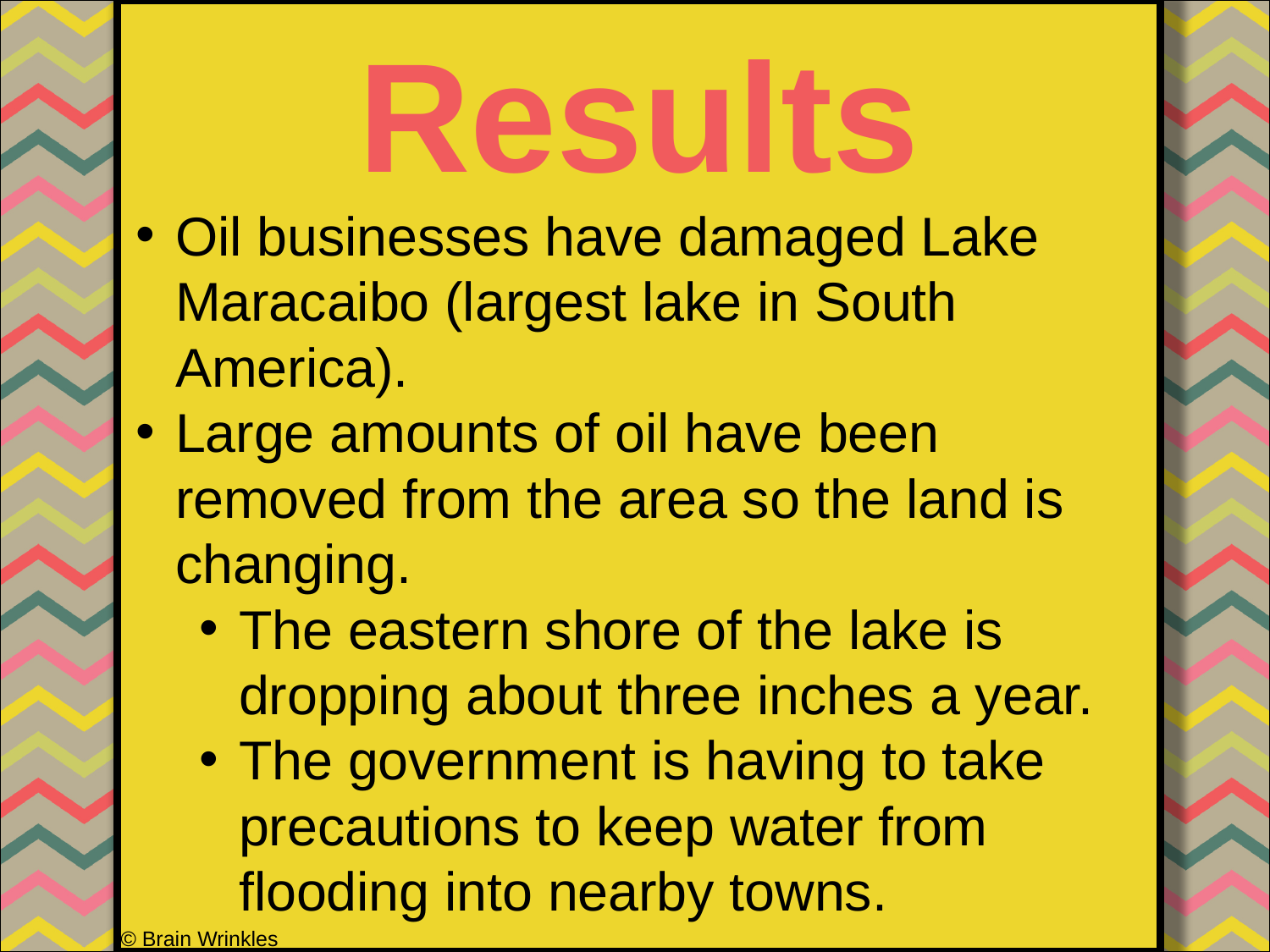

Results
#
Oil businesses have damaged Lake Maracaibo (largest lake in South America).
Large amounts of oil have been removed from the area so the land is changing.
The eastern shore of the lake is dropping about three inches a year.
The government is having to take precautions to keep water from flooding into nearby towns.

© Brain Wrinkles